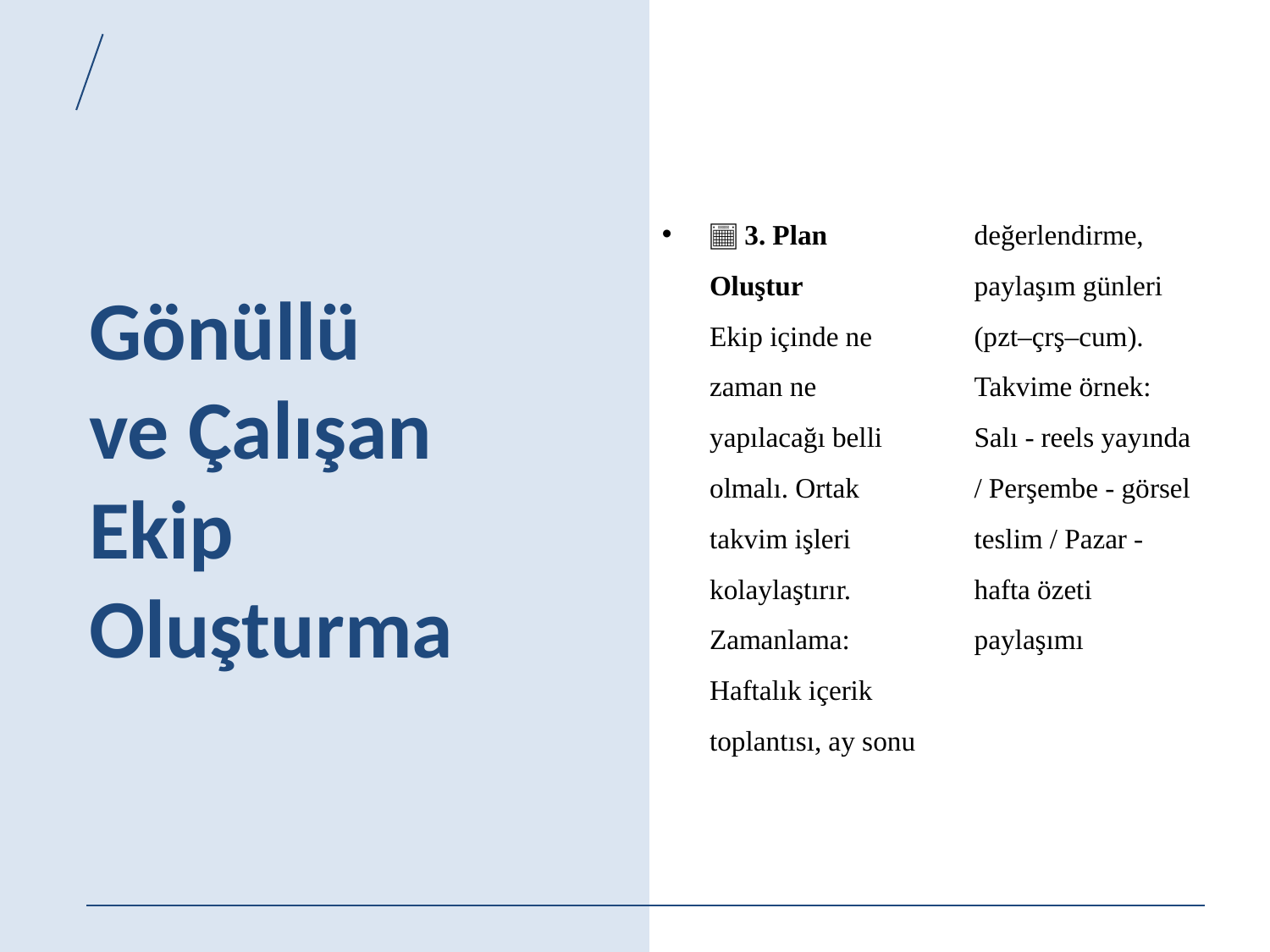

# Gönüllü ve Çalışan Ekip Oluşturma
📅 3. Plan Oluştur
Ekip içinde ne zaman ne yapılacağı belli olmalı. Ortak takvim işleri kolaylaştırır.
Zamanlama: Haftalık içerik toplantısı, ay sonu değerlendirme, paylaşım günleri (pzt–çrş–cum).
Takvime örnek: Salı - reels yayında / Perşembe - görsel teslim / Pazar - hafta özeti paylaşımı